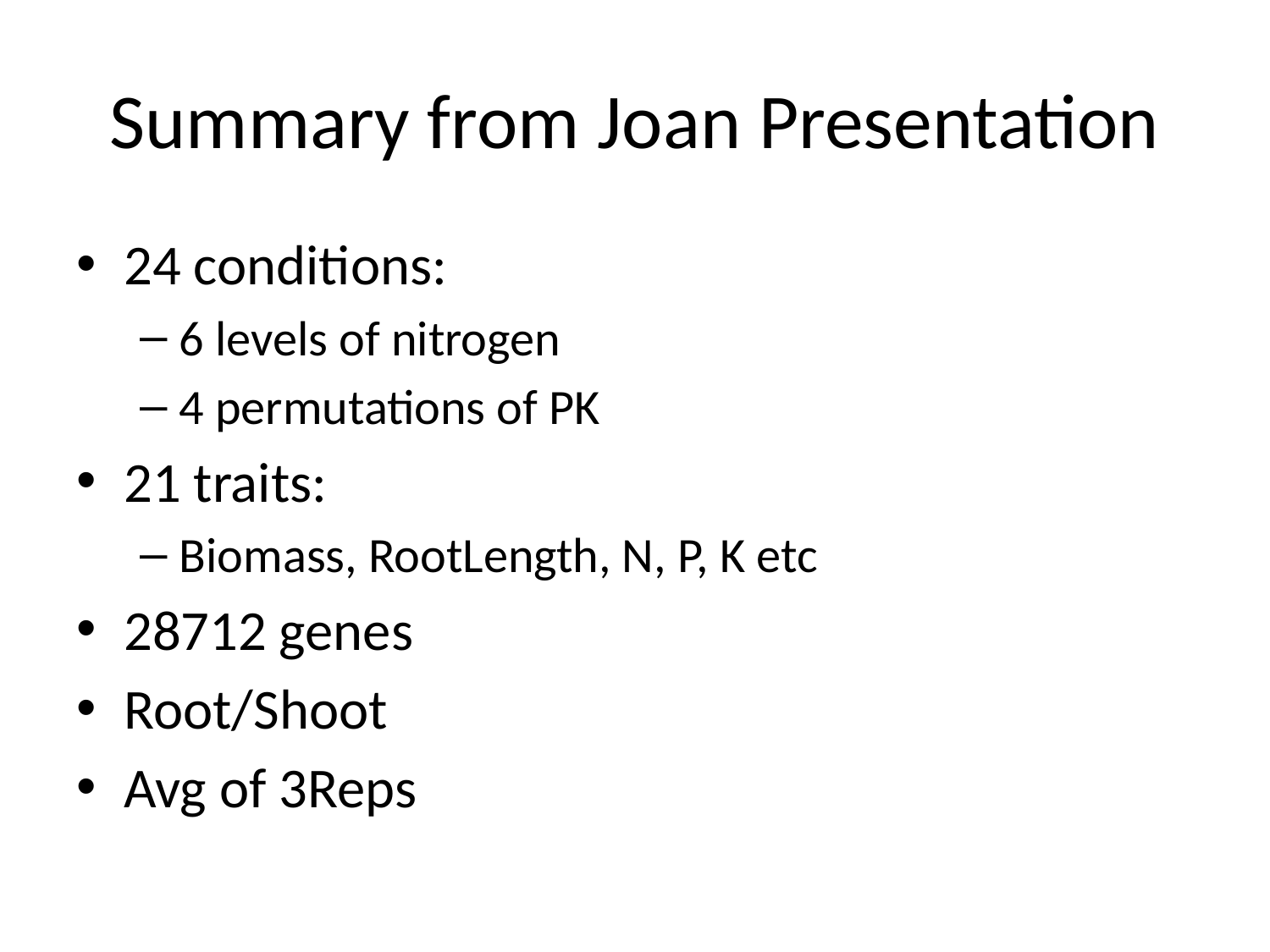

# Summary from Joan Presentation
24 conditions:
6 levels of nitrogen
4 permutations of PK
21 traits:
Biomass, RootLength, N, P, K etc
28712 genes
Root/Shoot
Avg of 3Reps